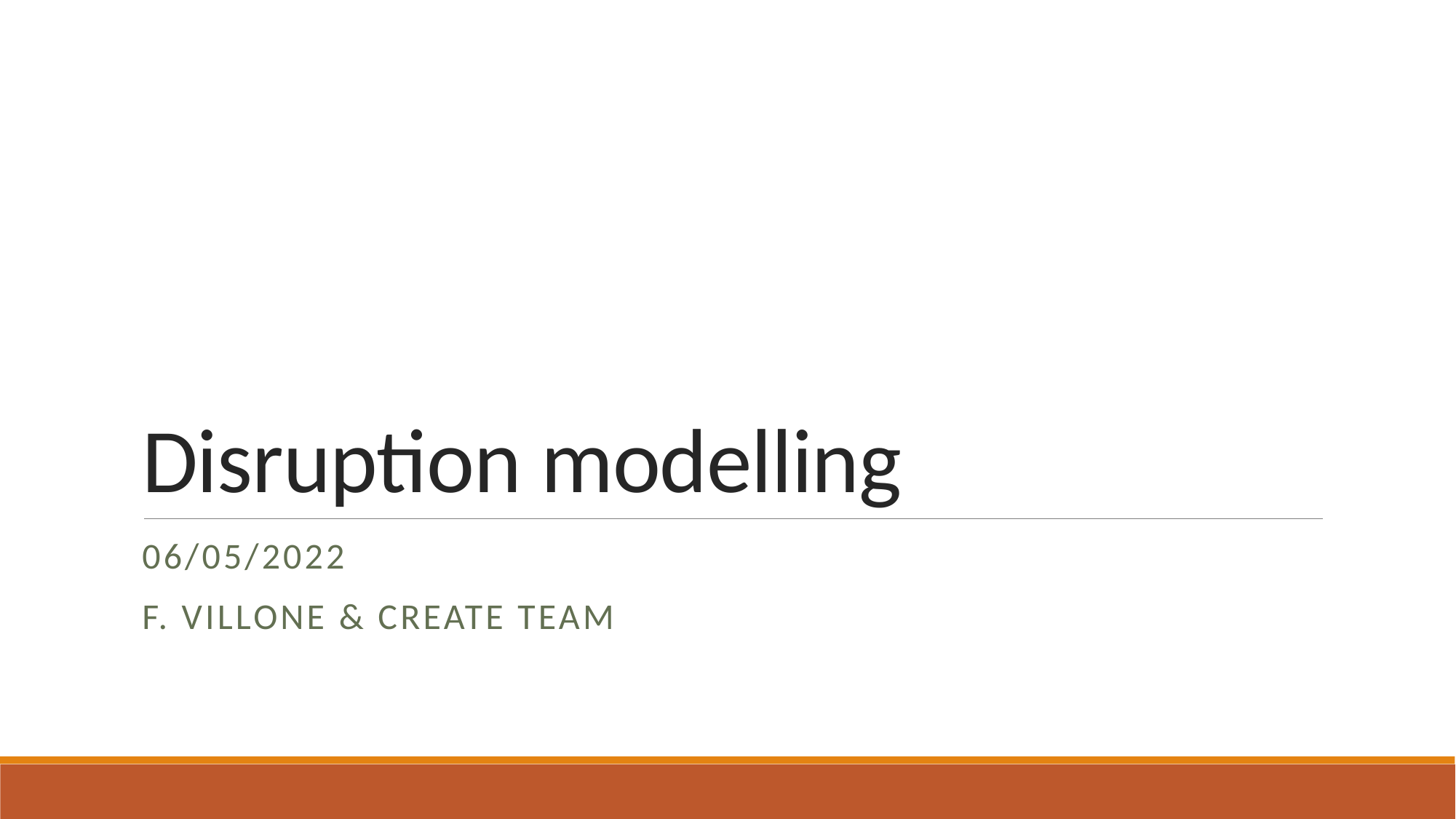

# Disruption modelling
06/05/2022
F. Villone & CREATE Team